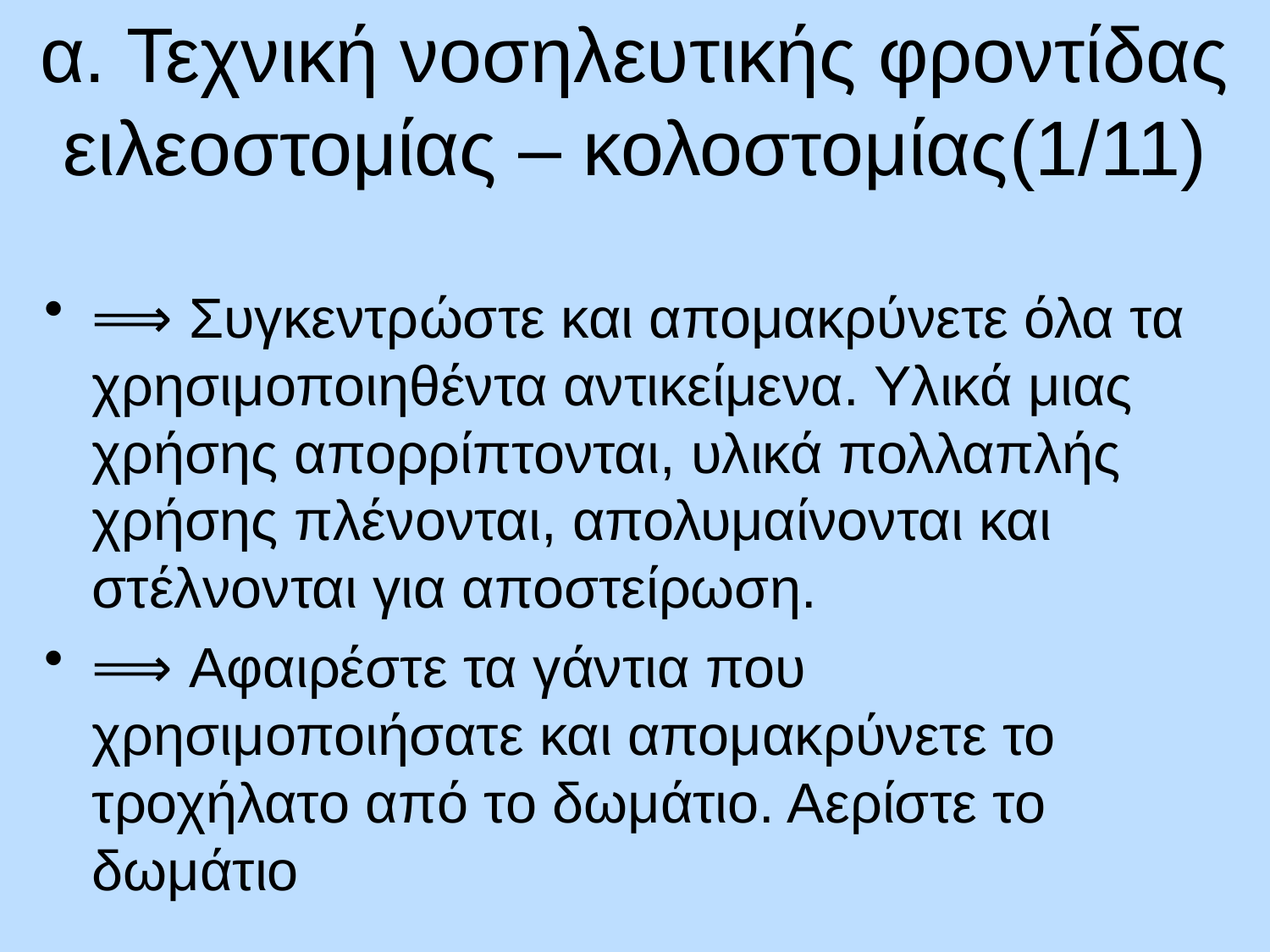

# α. Τεχνική νοσηλευτικής φροντίδας ειλεοστομίας – κολοστομίας(1/11)
⟹ Συγκεντρώστε και απομακρύνετε όλα τα χρησιμοποιηθέντα αντικείμενα. Υλικά μιας χρήσης απορρίπτονται, υλικά πολλαπλής χρήσης πλένονται, απολυμαίνονται και στέλνονται για αποστείρωση.
⟹ Αφαιρέστε τα γάντια που χρησιμοποιήσατε και απομακρύνετε το τροχήλατο από το δωμάτιο. Αερίστε το δωμάτιο